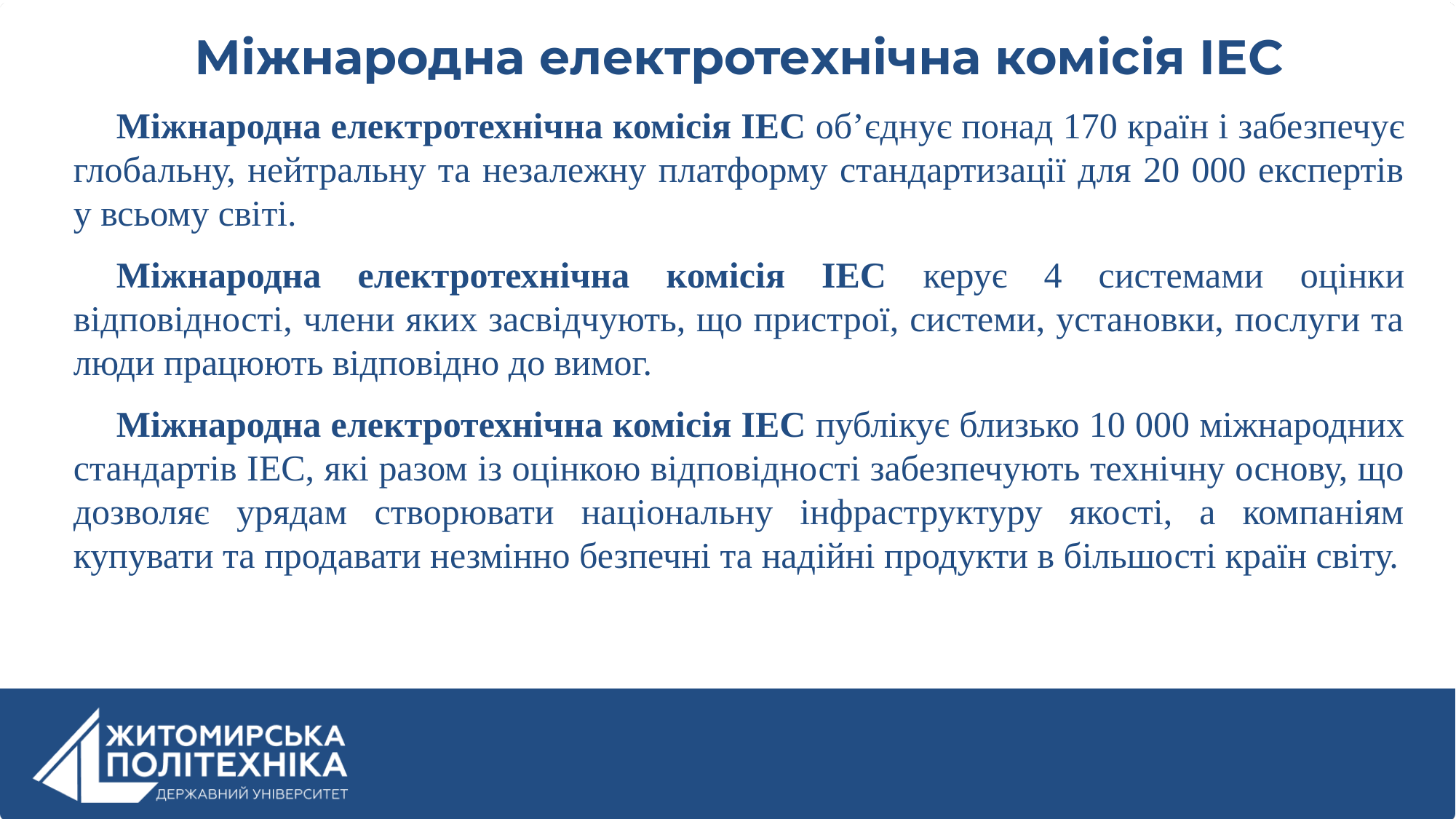

Міжнародна електротехнічна комісія IEC
Міжнародна електротехнічна комісія IEC об’єднує понад 170 країн і забезпечує глобальну, нейтральну та незалежну платформу стандартизації для 20 000 експертів у всьому світі.
Міжнародна електротехнічна комісія IEC керує 4 системами оцінки відповідності, члени яких засвідчують, що пристрої, системи, установки, послуги та люди працюють відповідно до вимог.
Міжнародна електротехнічна комісія IEC публікує близько 10 000 міжнародних стандартів IEC, які разом із оцінкою відповідності забезпечують технічну основу, що дозволяє урядам створювати національну інфраструктуру якості, а компаніям купувати та продавати незмінно безпечні та надійні продукти в більшості країн світу.